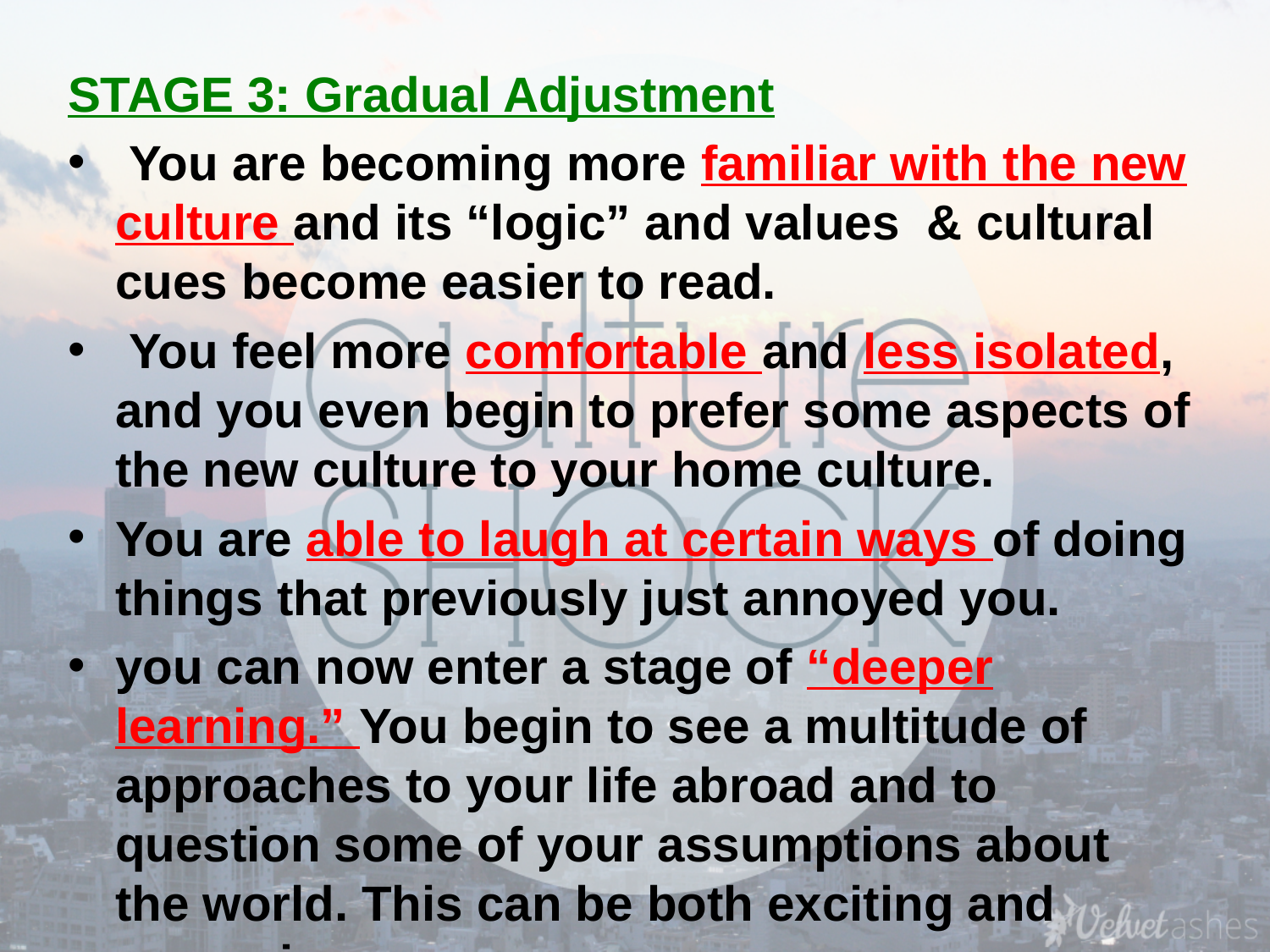

STAGE 3: Gradual Adjustment
 You are becoming more familiar with the new culture and its “logic” and values  & cultural cues become easier to read.
 You feel more comfortable and less isolated, and you even begin to prefer some aspects of the new culture to your home culture.
You are able to laugh at certain ways of doing things that previously just annoyed you.
you can now enter a stage of “deeper learning.” You begin to see a multitude of approaches to your life abroad and to question some of your assumptions about the world. This can be both exciting and unnerving.